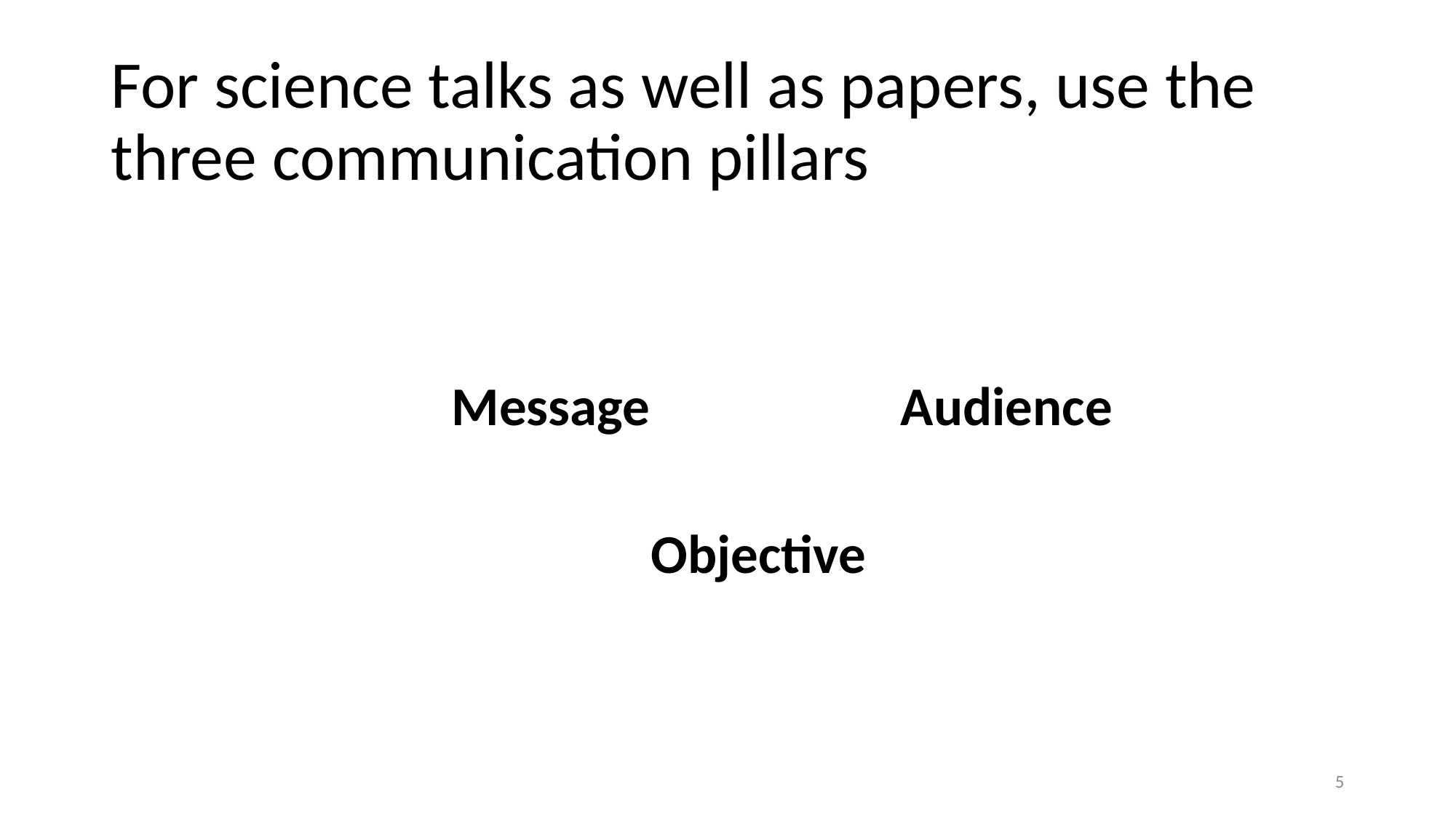

# For science talks as well as papers, use the three communication pillars

	Message			 Audience

     Objective
5